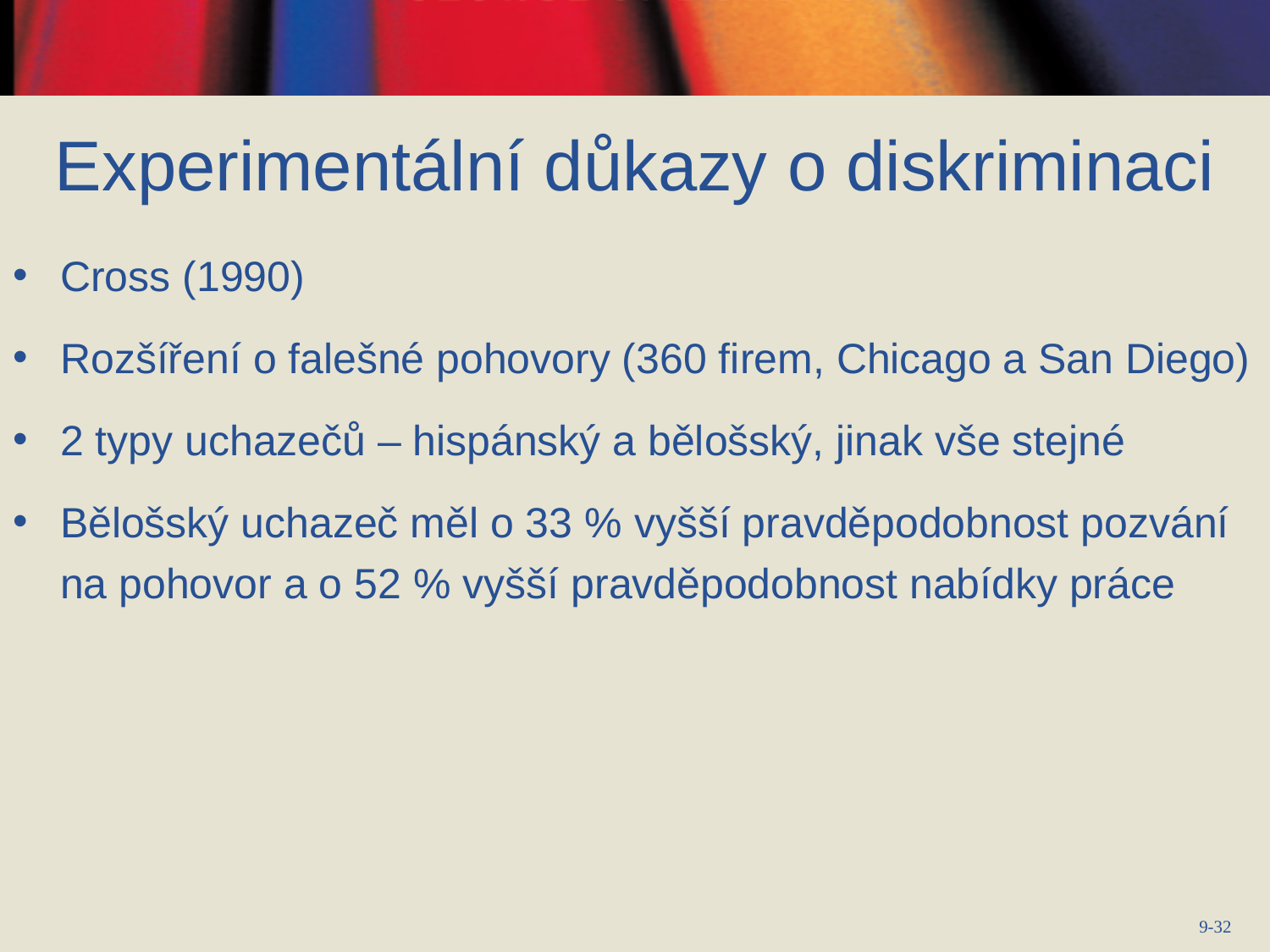

# Experimentální důkazy o diskriminaci
Cross (1990)
Rozšíření o falešné pohovory (360 firem, Chicago a San Diego)
2 typy uchazečů – hispánský a bělošský, jinak vše stejné
Bělošský uchazeč měl o 33 % vyšší pravděpodobnost pozvání na pohovor a o 52 % vyšší pravděpodobnost nabídky práce